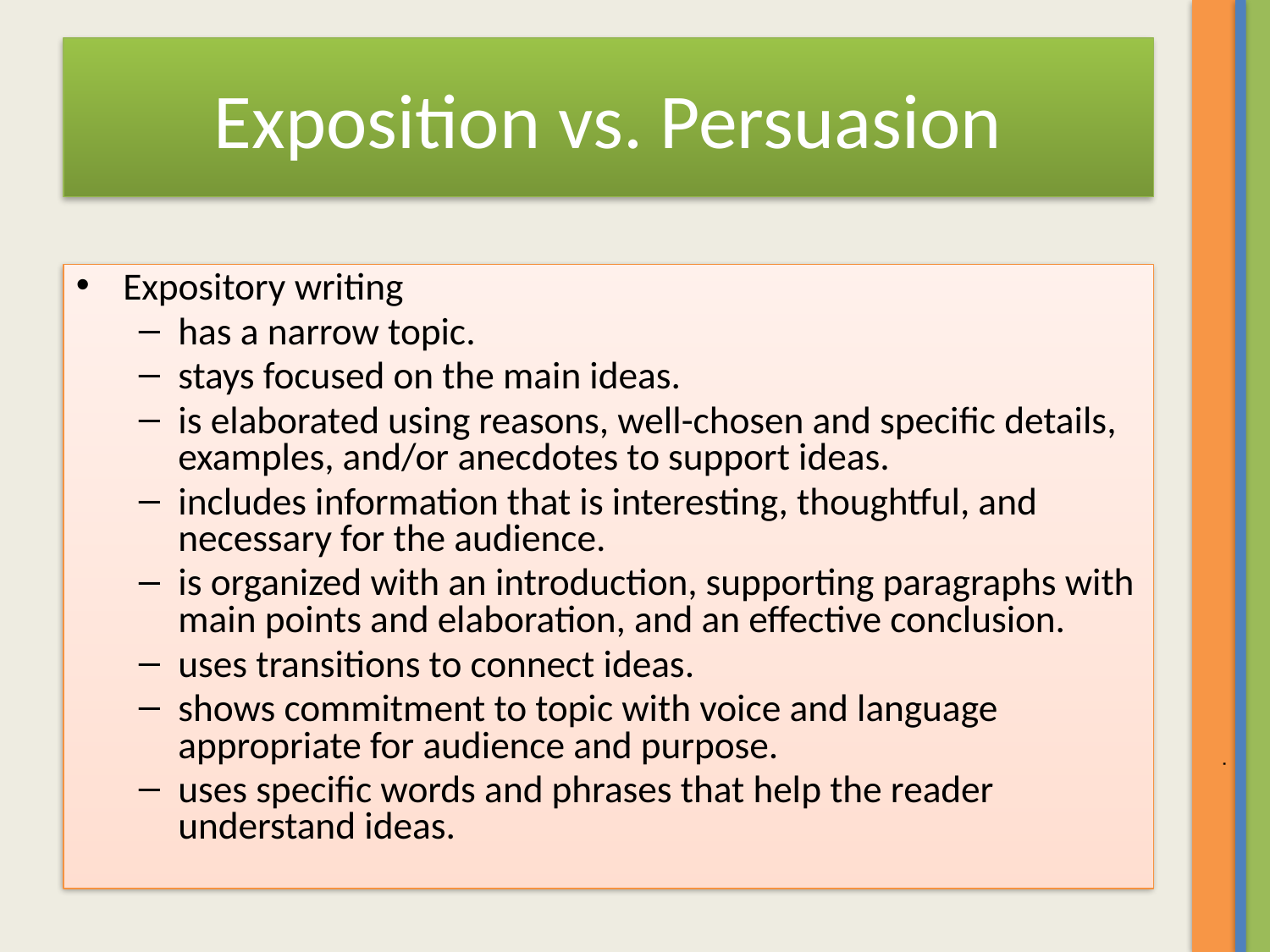

# Exposition vs. Persuasion
.
Expository writing
has a narrow topic.
stays focused on the main ideas.
is elaborated using reasons, well-chosen and specific details, examples, and/or anecdotes to support ideas.
includes information that is interesting, thoughtful, and necessary for the audience.
is organized with an introduction, supporting paragraphs with main points and elaboration, and an effective conclusion.
uses transitions to connect ideas.
shows commitment to topic with voice and language appropriate for audience and purpose.
uses specific words and phrases that help the reader understand ideas.